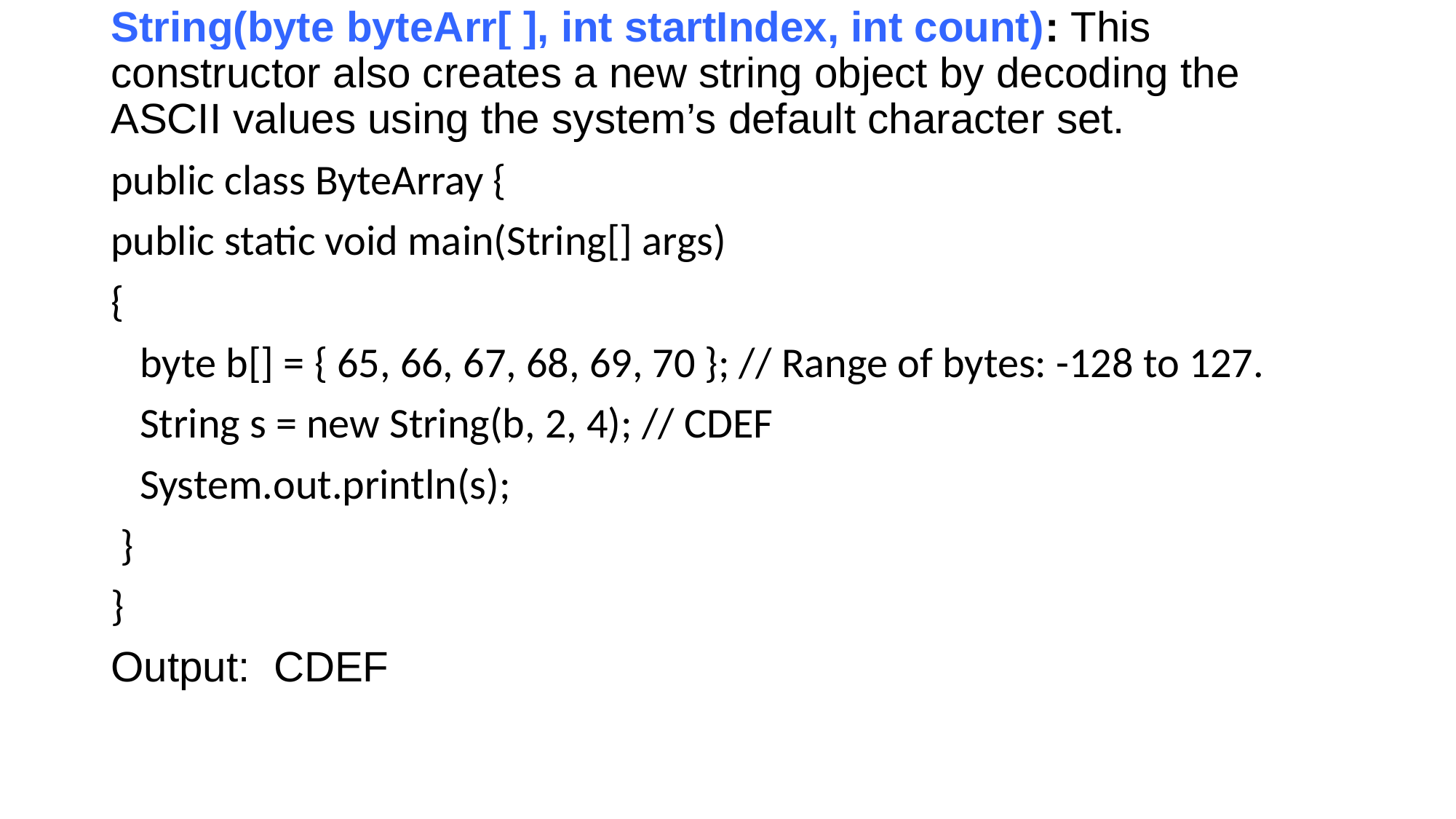

String(byte byteArr[ ], int startIndex, int count): This constructor also creates a new string object by decoding the ASCII values using the system’s default character set.
public class ByteArray {
public static void main(String[] args)
{
   byte b[] = { 65, 66, 67, 68, 69, 70 }; // Range of bytes: -128 to 127.
   String s = new String(b, 2, 4); // CDEF
   System.out.println(s);
 }
}
Output:  CDEF